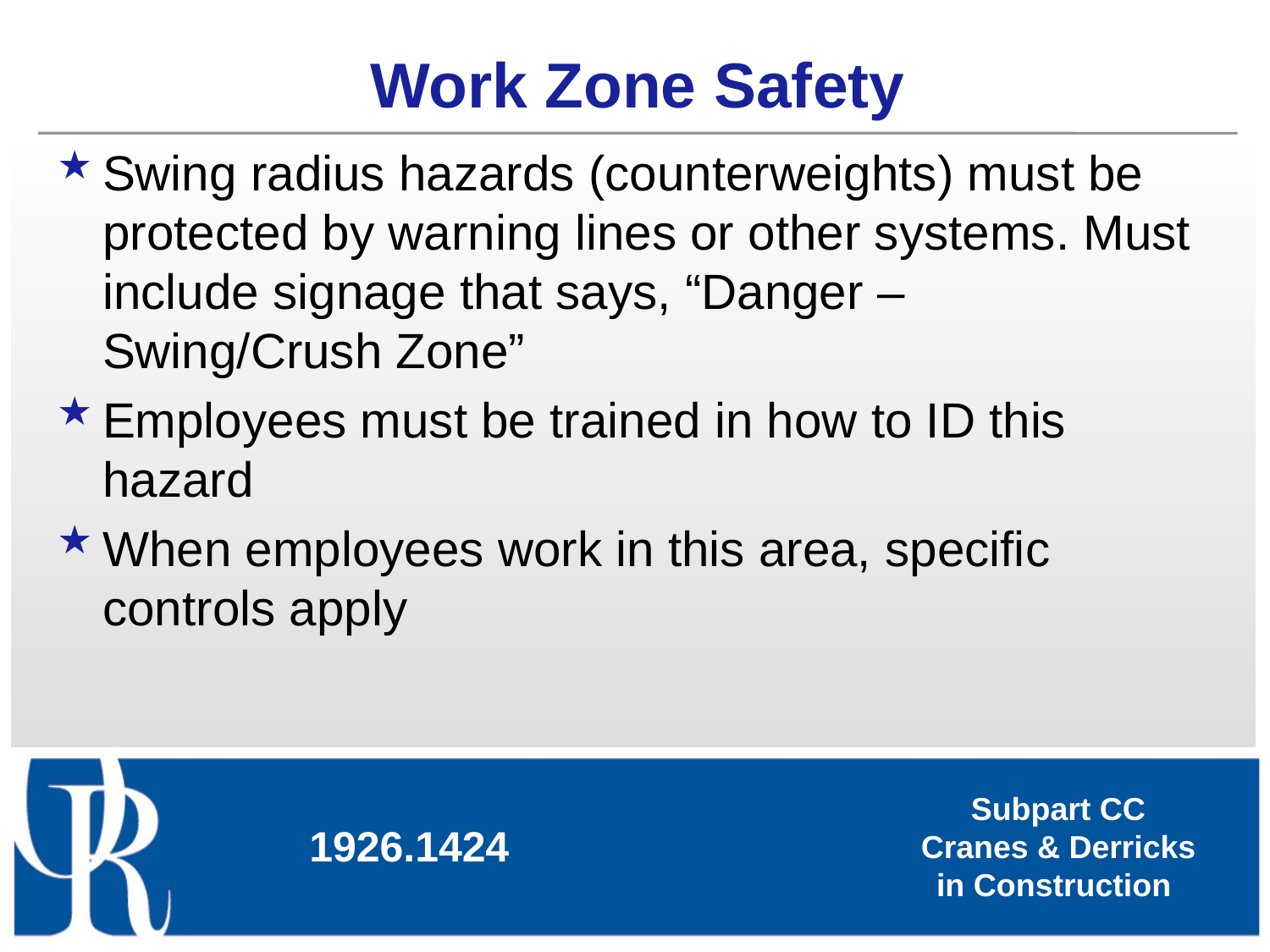

Work Zone Safety
Swing radius hazards (counterweights) must be protected by warning lines or other systems. Must include signage that says, “Danger – Swing/Crush Zone”
Employees must be trained in how to ID this hazard
When employees work in this area, specific controls apply
1926.1424